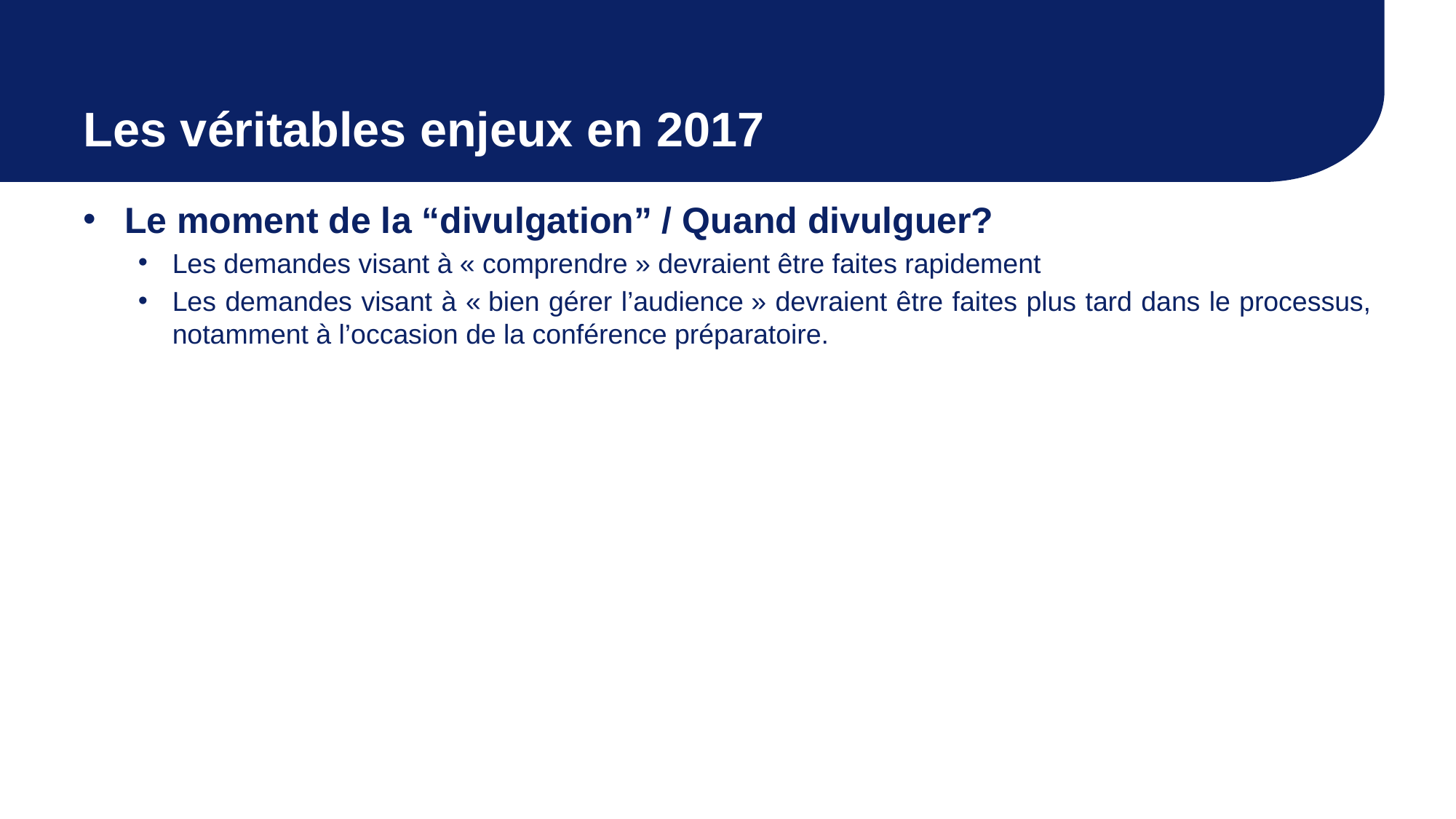

# Les véritables enjeux en 2017
Le moment de la “divulgation” / Quand divulguer?
Les demandes visant à « comprendre » devraient être faites rapidement
Les demandes visant à « bien gérer l’audience » devraient être faites plus tard dans le processus, notamment à l’occasion de la conférence préparatoire.